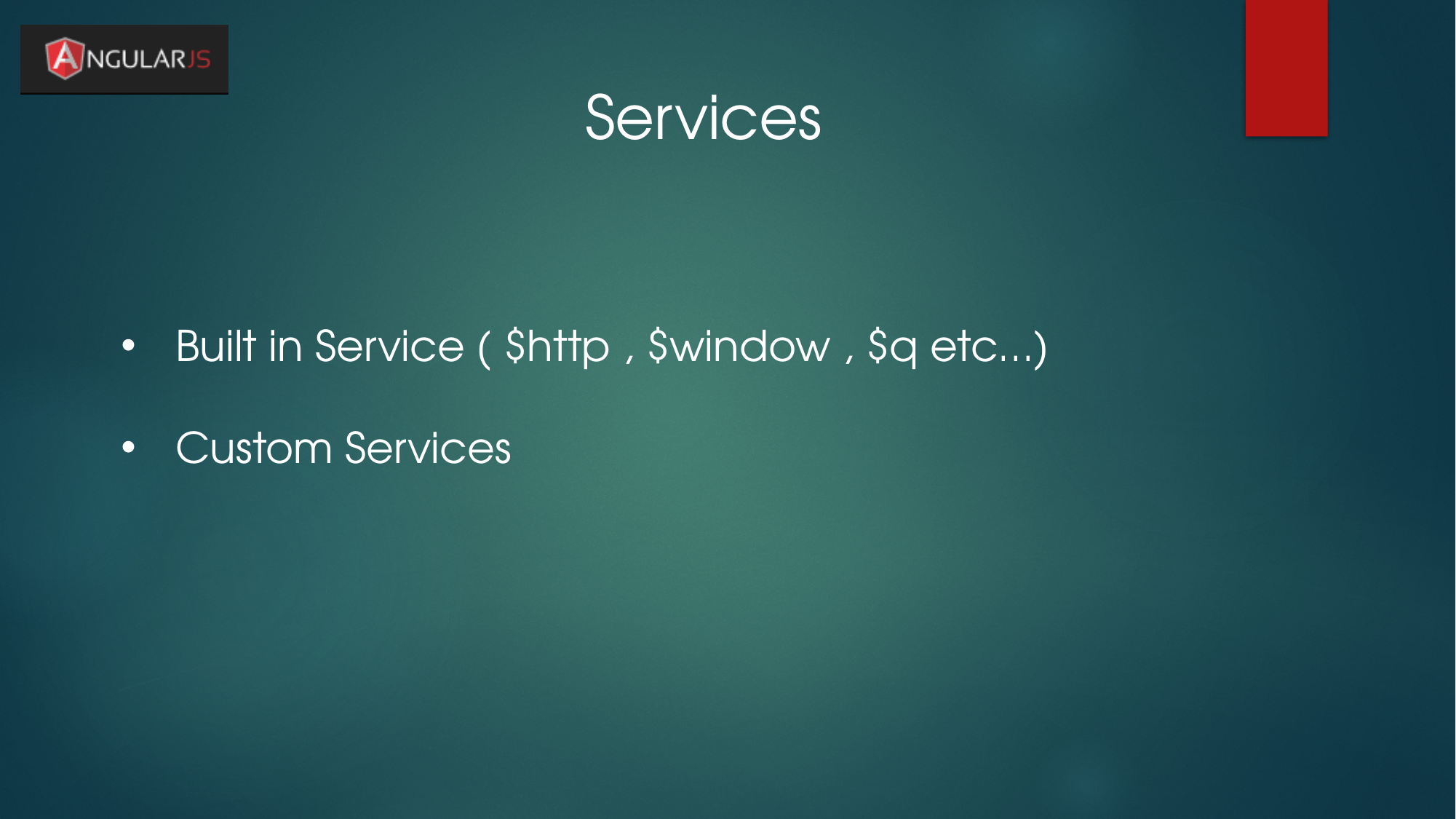

Services
Built in Service ( $http , $window , $q etc…)

Custom Services